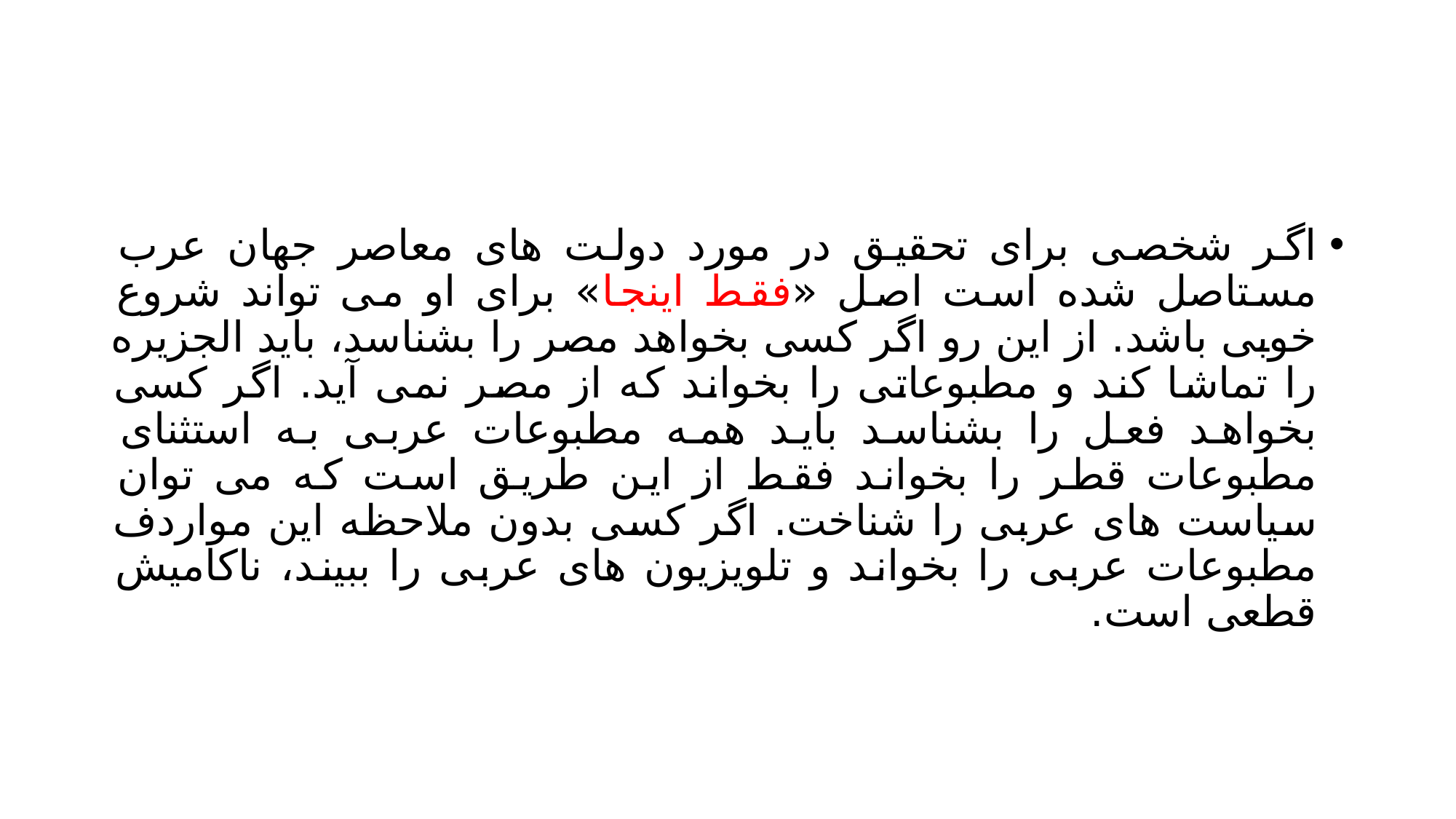

#
اگر شخصی برای تحقیق در مورد دولت های معاصر جهان عرب مستاصل شده است اصل «فقط اینجا» برای او می تواند شروع خوبی باشد. از این رو اگر کسی بخواهد مصر را بشناسد، باید الجزیره را تماشا کند و مطبوعاتی را بخواند که از مصر نمی آید. اگر کسی بخواهد فعل را بشناسد باید همه مطبوعات عربی به استثنای مطبوعات قطر را بخواند فقط از این طریق است که می توان سیاست های عربی را شناخت. اگر کسی بدون ملاحظه این مواردف مطبوعات عربی را بخواند و تلویزیون های عربی را ببیند، ناکامیش قطعی است.